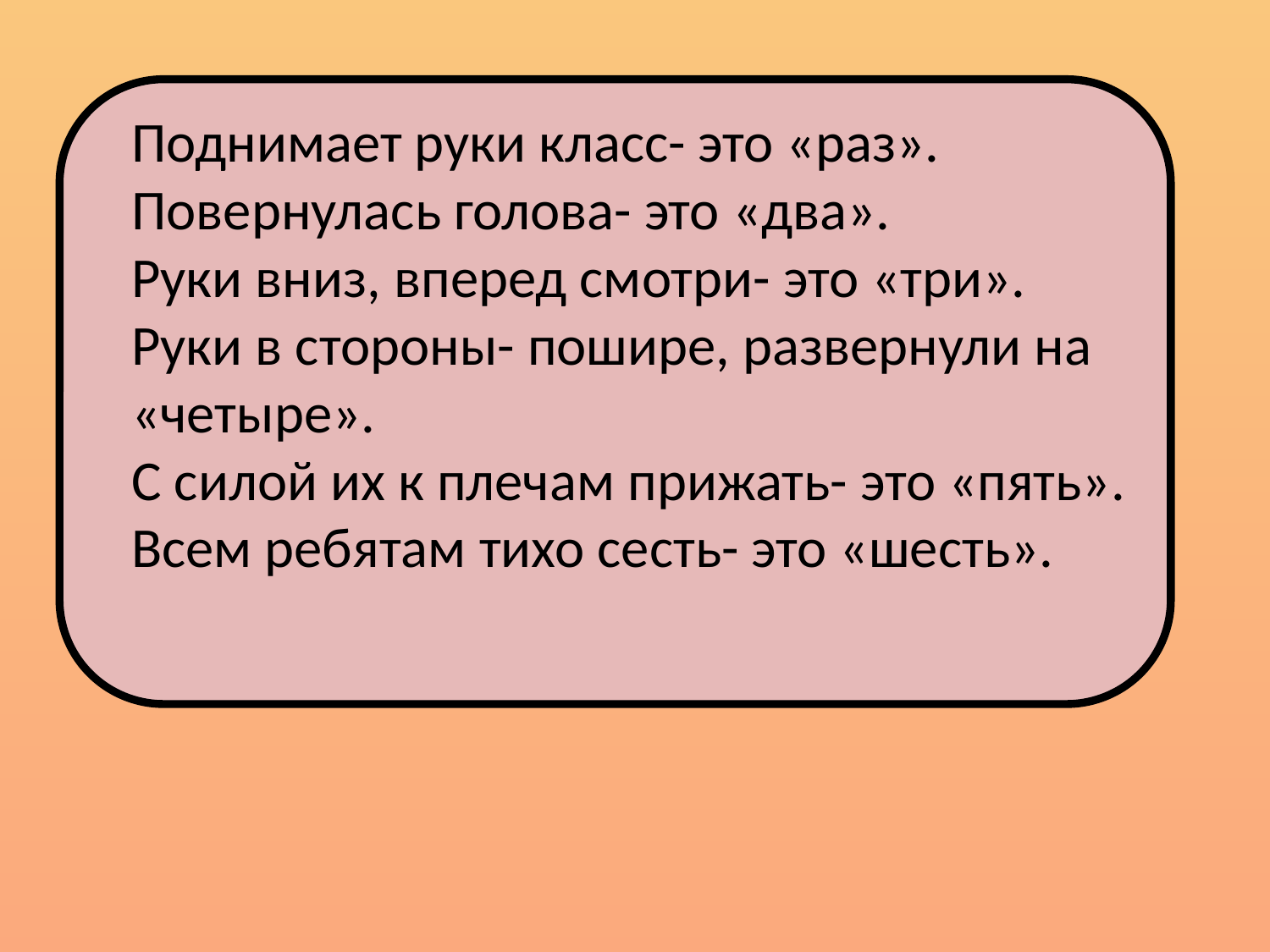

Поднимает руки класс- это «раз».
Повернулась голова- это «два».
Руки вниз, вперед смотри- это «три».
Руки в стороны- пошире, развернули на «четыре».
С силой их к плечам прижать- это «пять».
Всем ребятам тихо сесть- это «шесть».